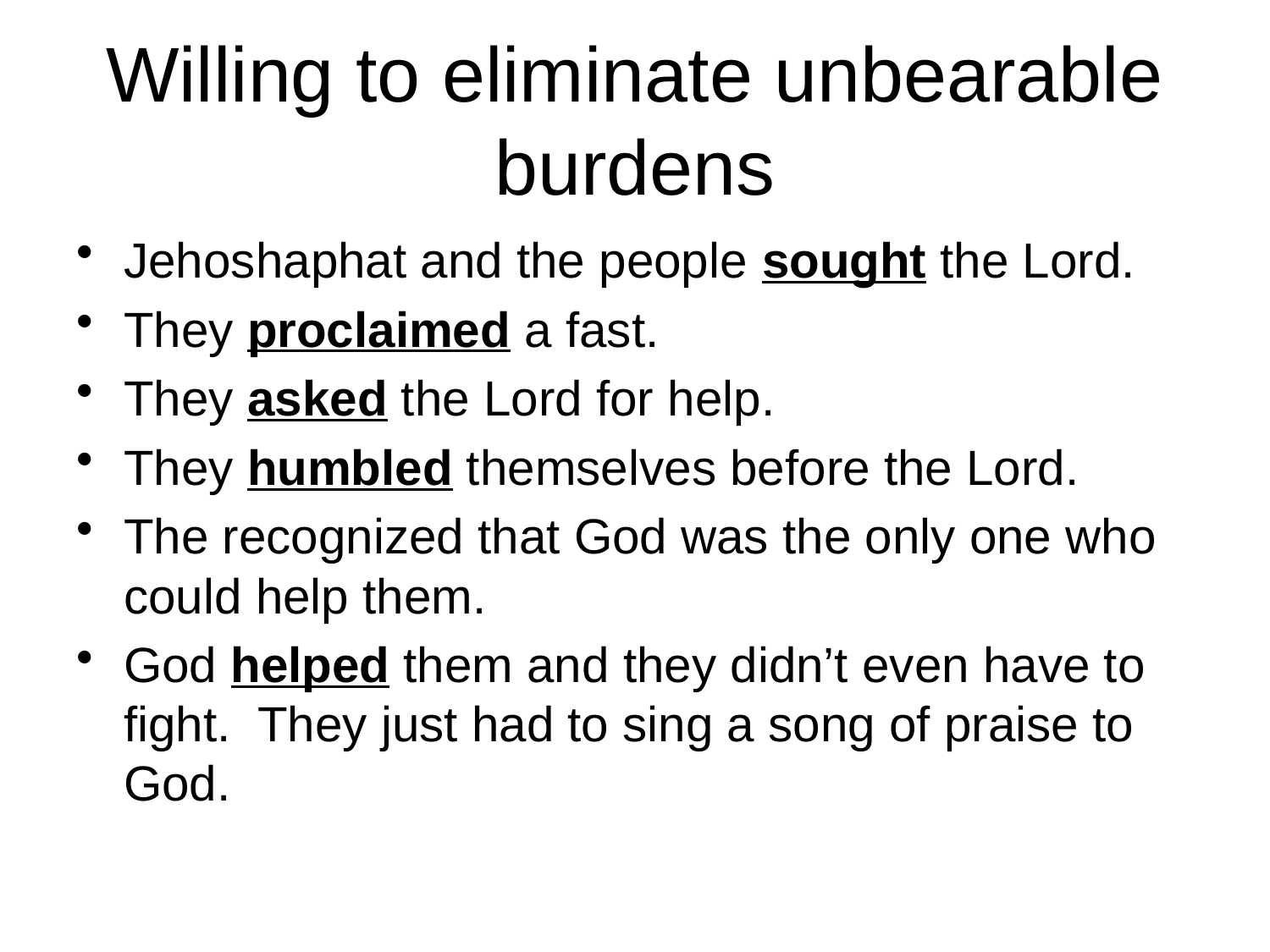

# Willing to eliminate unbearable burdens
Jehoshaphat and the people sought the Lord.
They proclaimed a fast.
They asked the Lord for help.
They humbled themselves before the Lord.
The recognized that God was the only one who could help them.
God helped them and they didn’t even have to fight.  They just had to sing a song of praise to God.